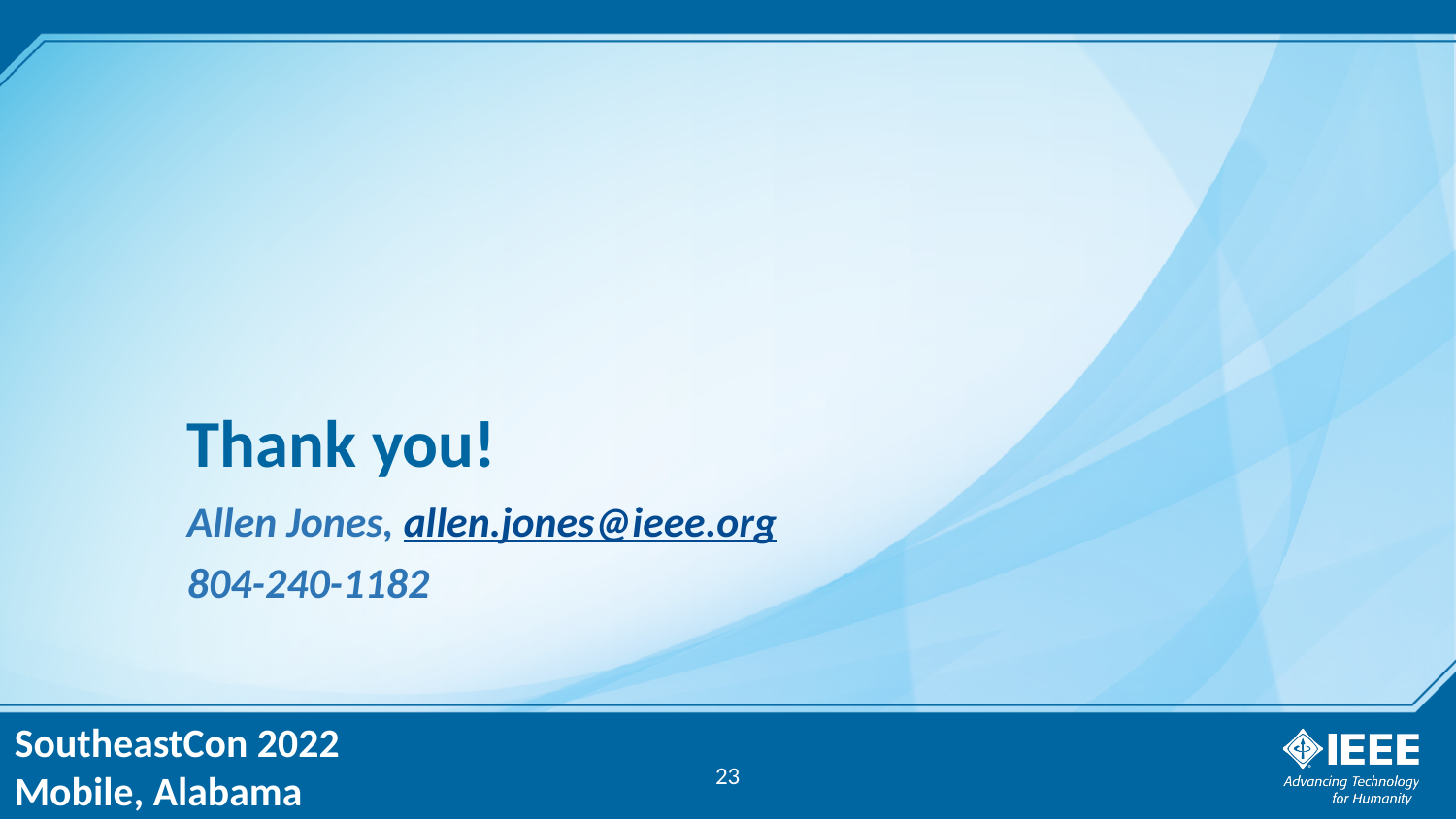

# Thank you!
Allen Jones, allen.jones@ieee.org
804-240-1182
23